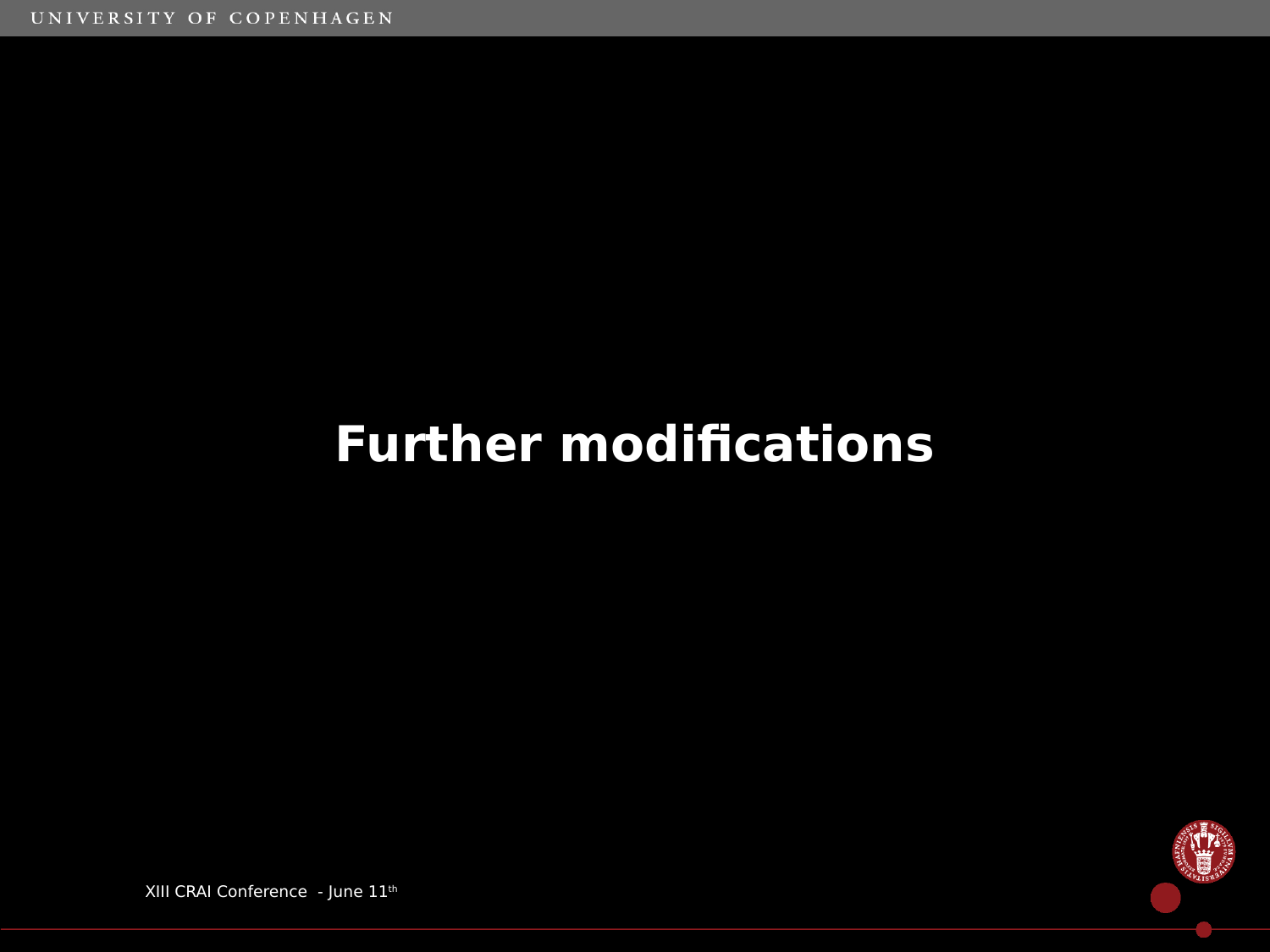

Further modifications
XIII CRAI Conference  - June 11th